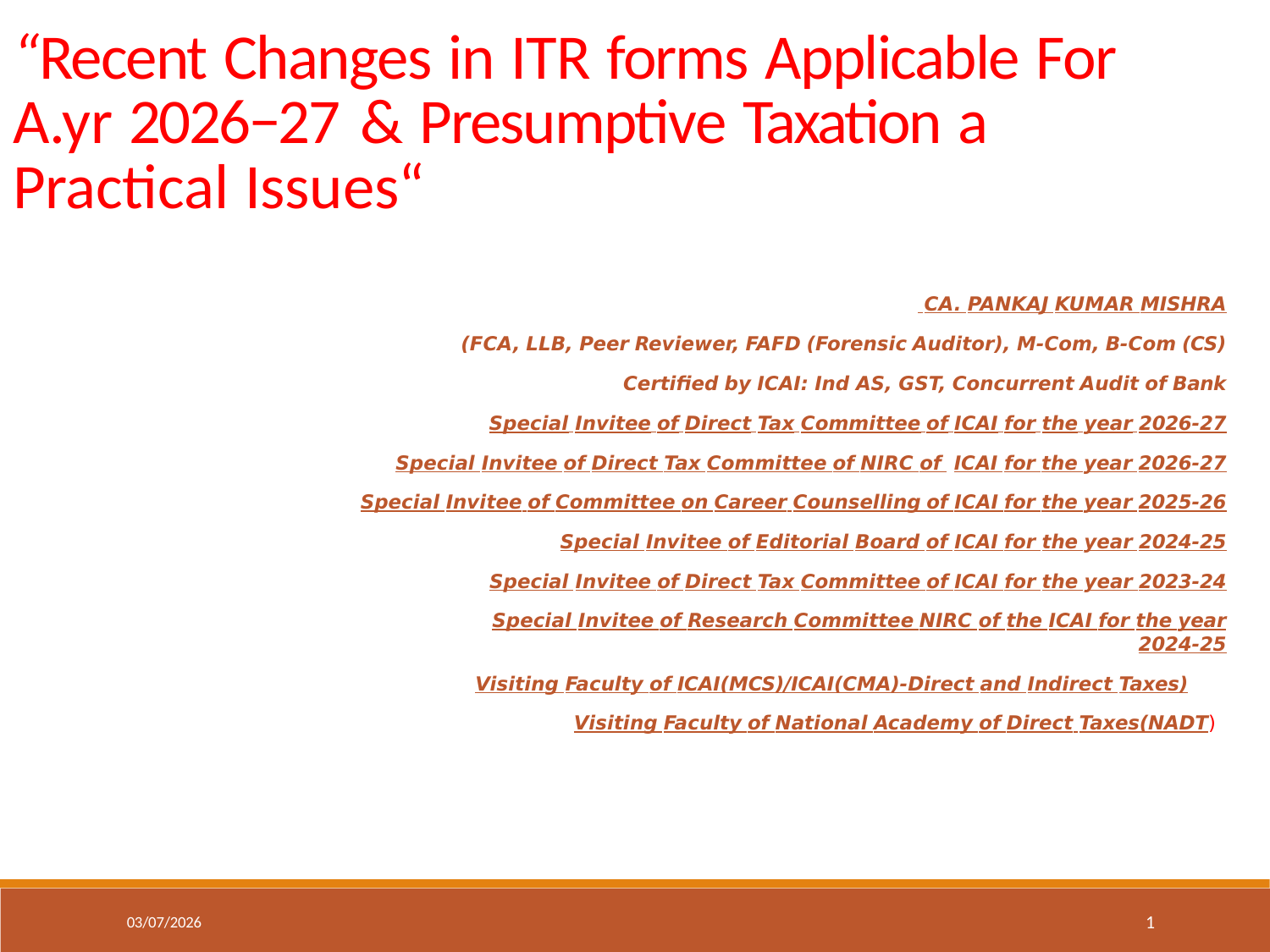

# “Recent Changes in ITR forms Applicable For A.yr 2026−27 & Presumptive Taxation a Practical Issues“
 CA. PANKAJ KUMAR MISHRA
(FCA, LLB, Peer Reviewer, FAFD (Forensic Auditor), M-Com, B-Com (CS) Certified by ICAI: Ind AS, GST, Concurrent Audit of Bank
Special Invitee of Direct Tax Committee of ICAI for the year 2026-27 Special Invitee of Direct Tax Committee of NIRC of ICAI for the year 2026-27 Special Invitee of Committee on Career Counselling of ICAI for the year 2025-26 Special Invitee of Editorial Board of ICAI for the year 2024-25
Special Invitee of Direct Tax Committee of ICAI for the year 2023-24
Special Invitee of Research Committee NIRC of the ICAI for the year 2024-25
Visiting Faculty of ICAI(MCS)/ICAI(CMA)-Direct and Indirect Taxes) Visiting Faculty of National Academy of Direct Taxes(NADT)
1
03/07/2026